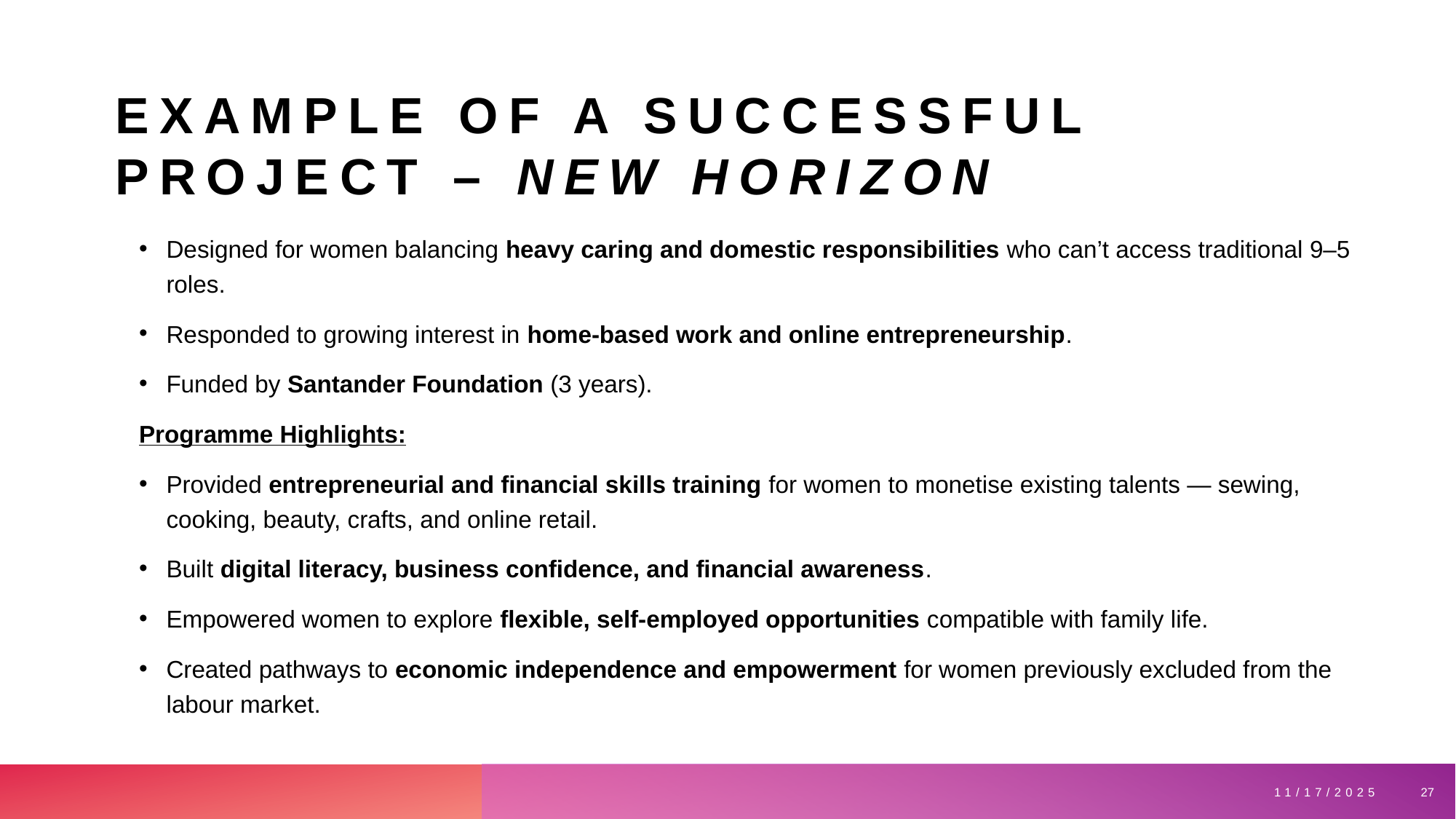

# Example of a Successful Project – New Horizon
Designed for women balancing heavy caring and domestic responsibilities who can’t access traditional 9–5 roles.
Responded to growing interest in home-based work and online entrepreneurship.
Funded by Santander Foundation (3 years).
Programme Highlights:
Provided entrepreneurial and financial skills training for women to monetise existing talents — sewing, cooking, beauty, crafts, and online retail.
Built digital literacy, business confidence, and financial awareness.
Empowered women to explore flexible, self-employed opportunities compatible with family life.
Created pathways to economic independence and empowerment for women previously excluded from the labour market.

27
11/17/2025